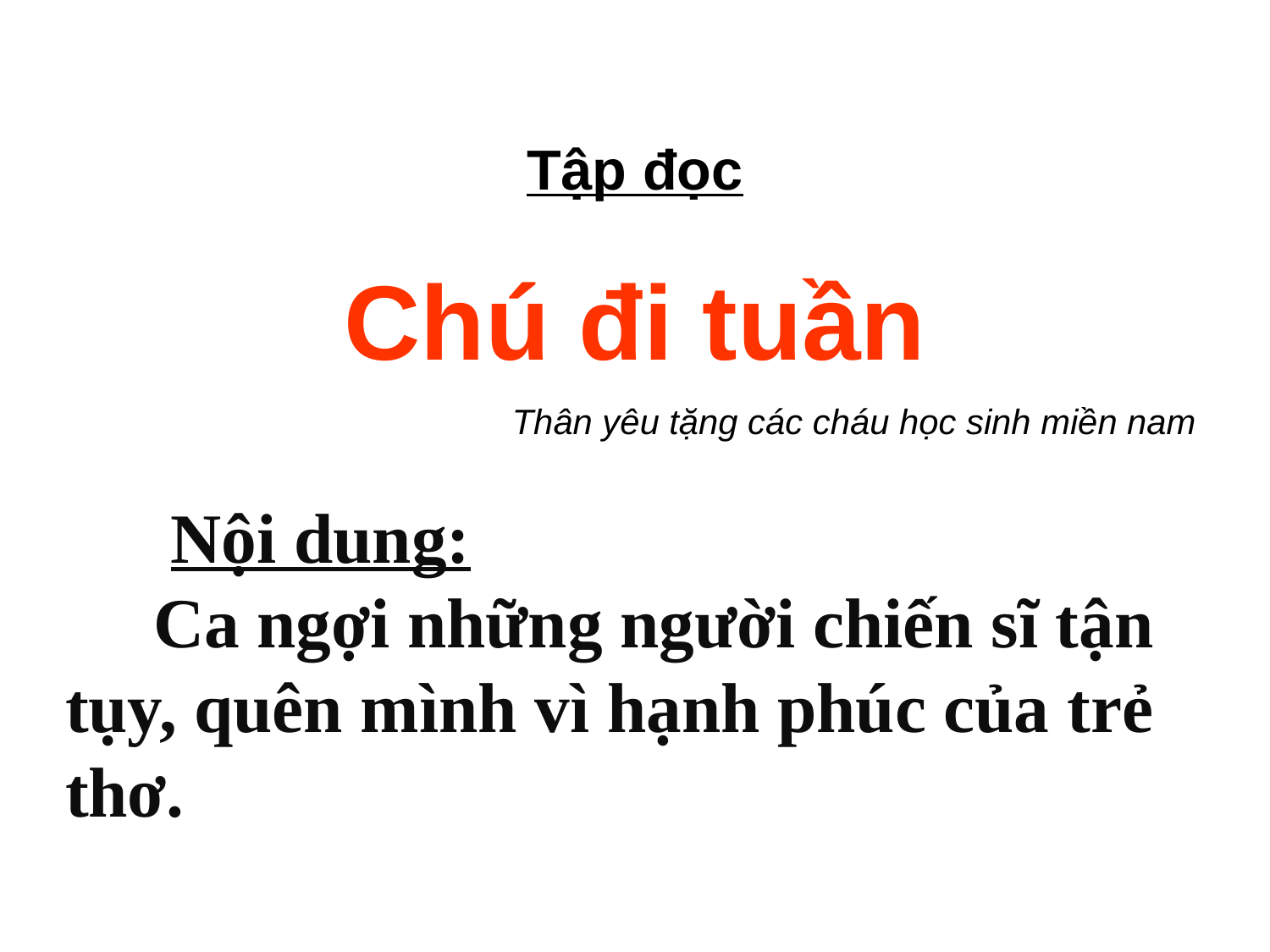

Tập đọc
Chú đi tuần
                                             Thân yêu tặng các cháu học sinh miền nam
      Nội dung:
     Ca ngợi những người chiến sĩ tận tụy, quên mình vì hạnh phúc của trẻ thơ.